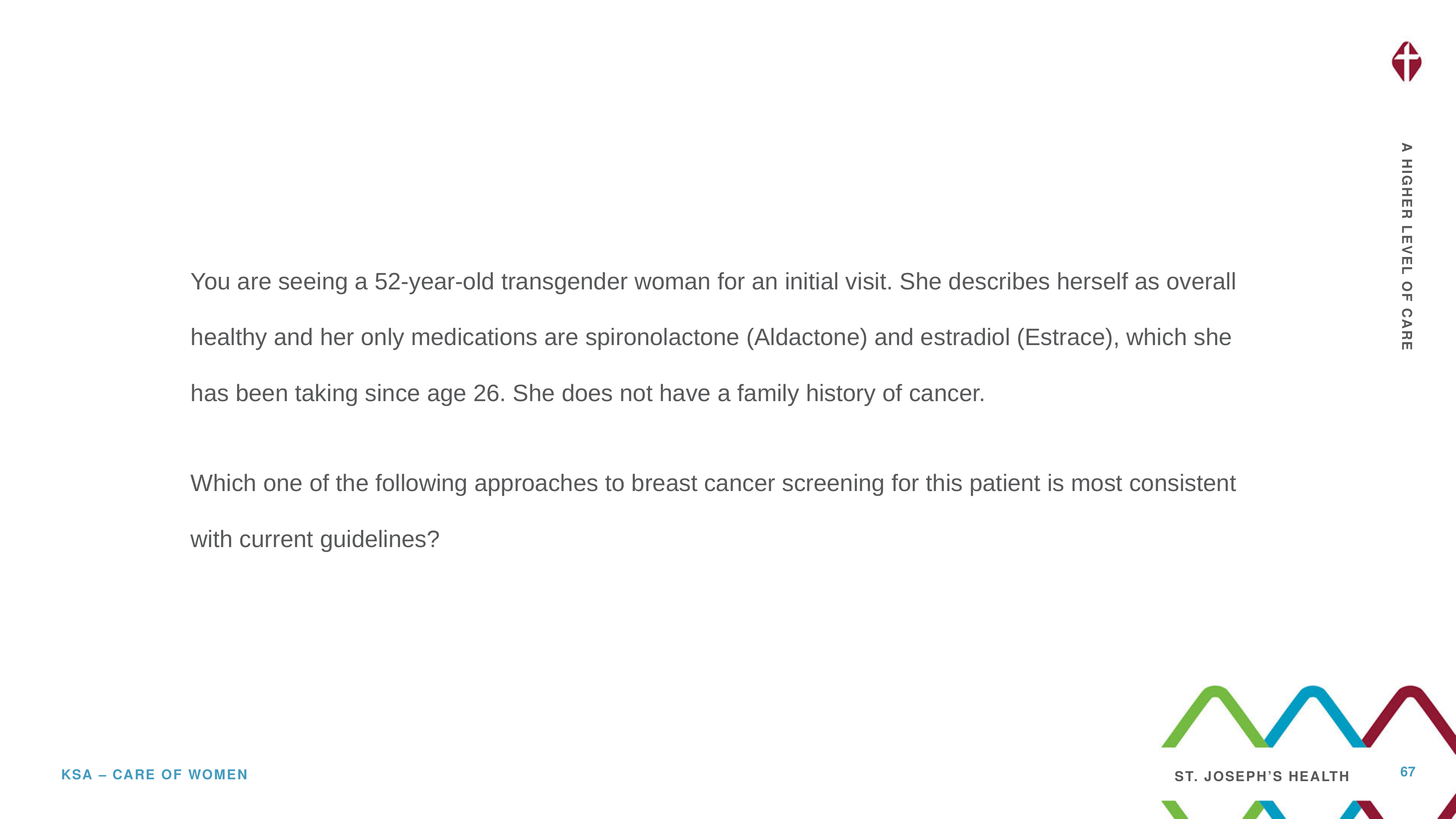

You are seeing a 52-year-old transgender woman for an initial visit. She describes herself as overall healthy and her only medications are spironolactone (Aldactone) and estradiol (Estrace), which she has been taking since age 26. She does not have a family history of cancer.
Which one of the following approaches to breast cancer screening for this patient is most consistent with current guidelines?
67
Ksa – care of women